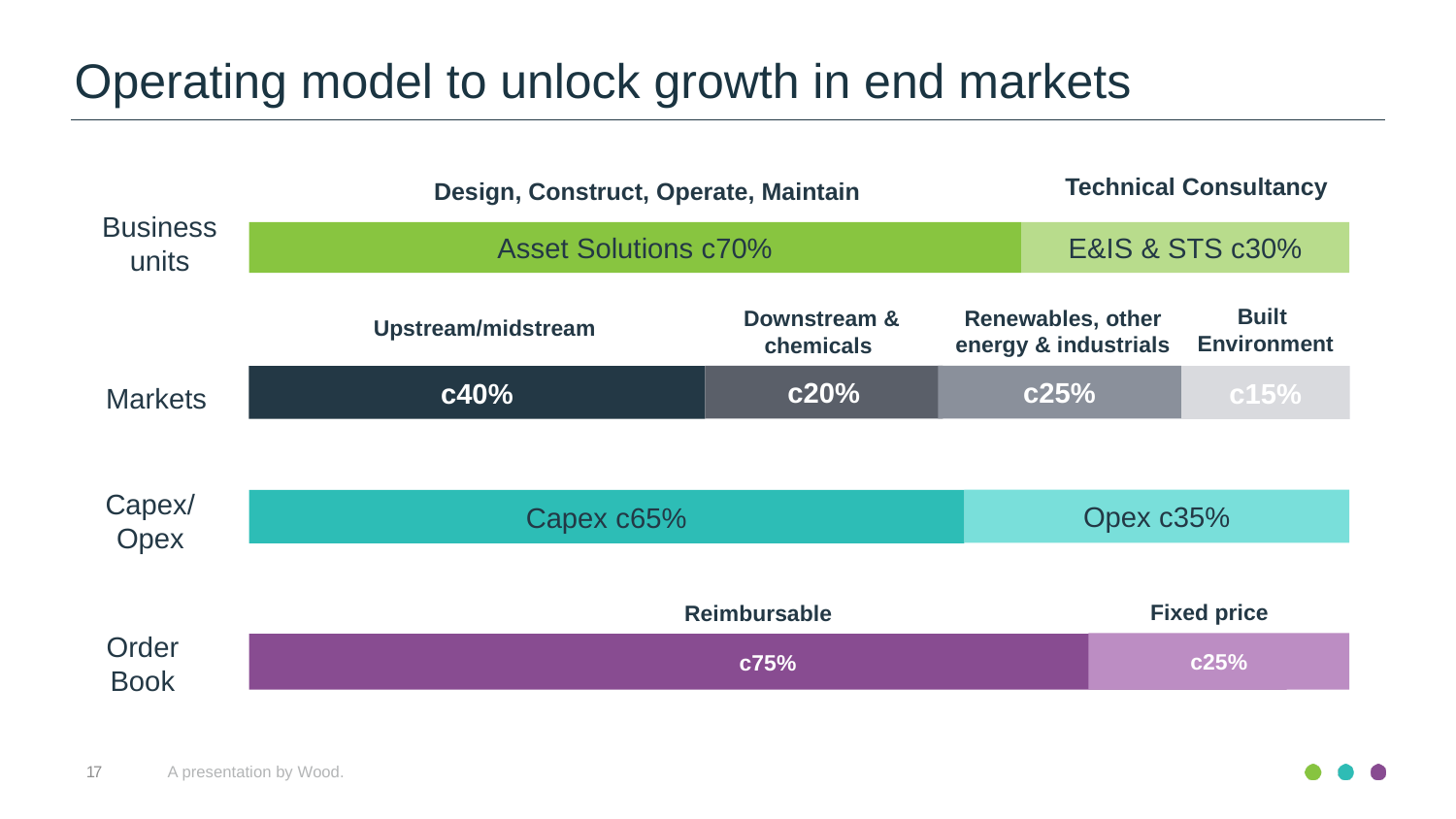

Operating model to unlock growth in end markets
Technical Consultancy
Design, Construct, Operate, Maintain
Business
units
Asset Solutions c70%
E&IS & STS c30%
Downstream & chemicals
Built
Environment
Renewables, other energy & industrials
Upstream/midstream
c20%
c25%
c40%
c15%
Markets
Capex/
Opex
Opex c35%
Capex c65%
Fixed price
Reimbursable
c25%
c75%
Order
Book
17
A presentation by Wood.